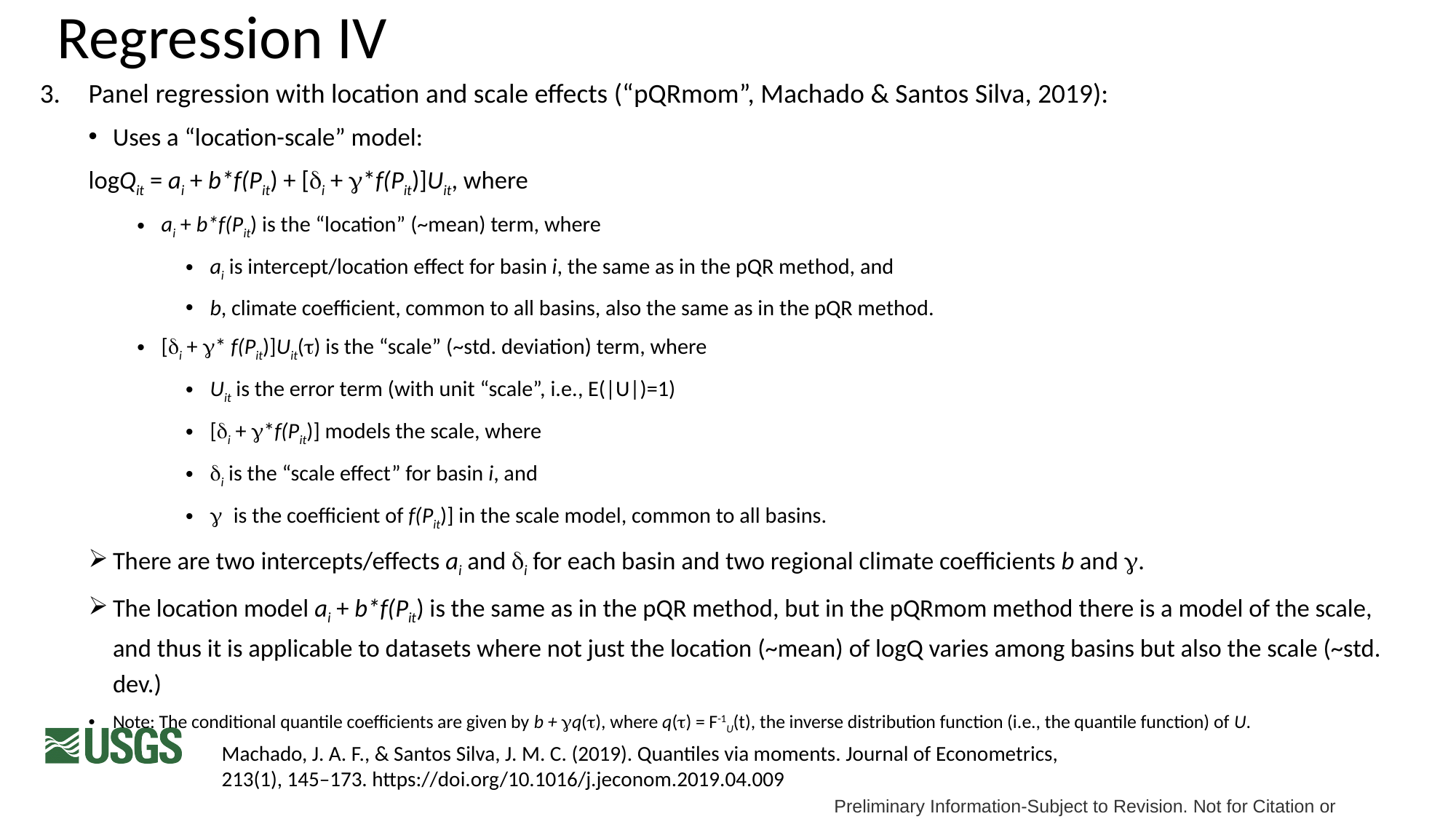

# Regression IV
Panel regression with location and scale effects (“pQRmom”, Machado & Santos Silva, 2019):
Uses a “location-scale” model:
logQit = ai + b*f(Pit) + [δi + γ*f(Pit)]Uit, where
ai + b*f(Pit) is the “location” (~mean) term, where
ai is intercept/location effect for basin i, the same as in the pQR method, and
b, climate coefficient, common to all basins, also the same as in the pQR method.
[δi + γ* f(Pit)]Uit(τ) is the “scale” (~std. deviation) term, where
Uit is the error term (with unit “scale”, i.e., E(|U|)=1)
[δi + γ*f(Pit)] models the scale, where
δi is the “scale effect” for basin i, and
γ is the coefficient of f(Pit)] in the scale model, common to all basins.
There are two intercepts/effects ai and δi for each basin and two regional climate coefficients b and γ.
The location model ai + b*f(Pit) is the same as in the pQR method, but in the pQRmom method there is a model of the scale, and thus it is applicable to datasets where not just the location (~mean) of logQ varies among basins but also the scale (~std. dev.)
Note: The conditional quantile coefficients are given by b + γq(τ), where q(τ) = F-1U(t), the inverse distribution function (i.e., the quantile function) of U.

Machado, J. A. F., & Santos Silva, J. M. C. (2019). Quantiles via moments. Journal of Econometrics, 213(1), 145–173. https://doi.org/10.1016/j.jeconom.2019.04.009